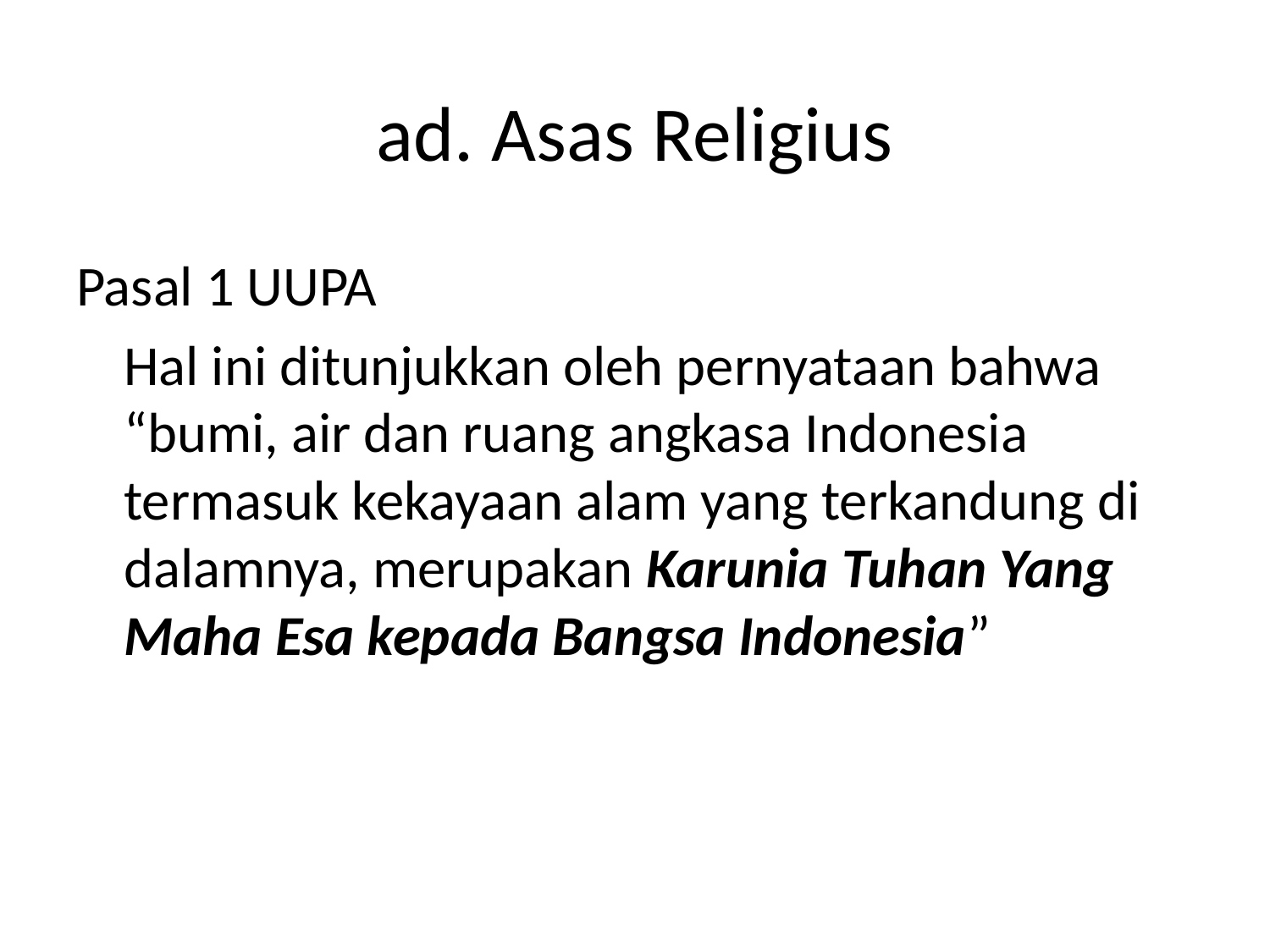

# ad. Asas Religius
Pasal 1 UUPA
	Hal ini ditunjukkan oleh pernyataan bahwa “bumi, air dan ruang angkasa Indonesia termasuk kekayaan alam yang terkandung di dalamnya, merupakan Karunia Tuhan Yang Maha Esa kepada Bangsa Indonesia”